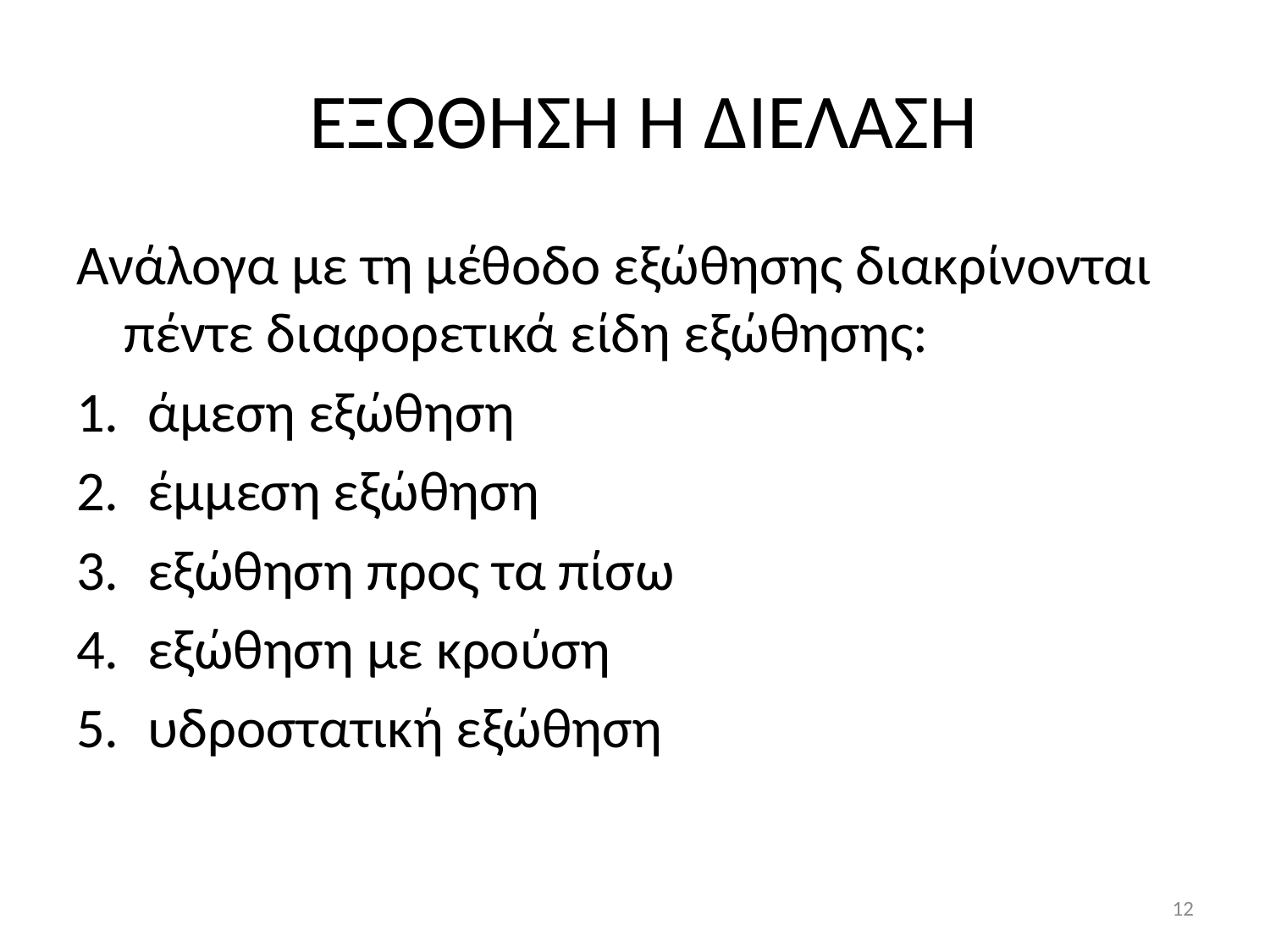

# ΕΞΩΘΗΣΗ Ή ΔΙΕΛΑΣΗ
Ανάλογα με τη μέθοδο εξώθησης διακρίνονται πέντε διαφορετικά είδη εξώθησης:
άμεση εξώθηση
έμμεση εξώθηση
εξώθηση προς τα πίσω
εξώθηση με κρούση
υδροστατική εξώθηση
12